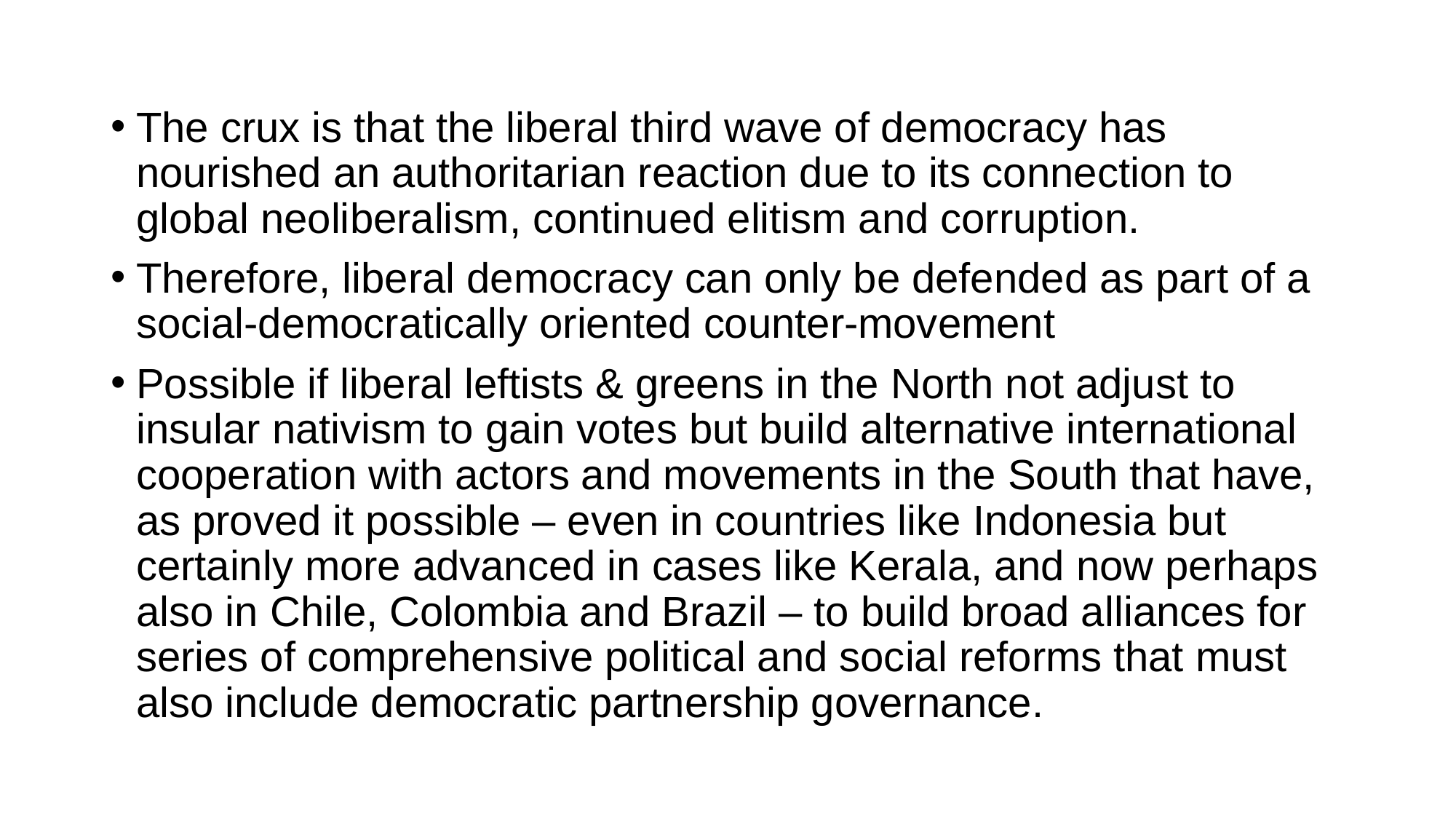

The crux is that the liberal third wave of democracy has nourished an authoritarian reaction due to its connection to global neoliberalism, continued elitism and corruption.
Therefore, liberal democracy can only be defended as part of a social-democratically oriented counter-movement
Possible if liberal leftists & greens in the North not adjust to insular nativism to gain votes but build alternative international cooperation with actors and movements in the South that have, as proved it possible – even in countries like Indonesia but certainly more advanced in cases like Kerala, and now perhaps also in Chile, Colombia and Brazil – to build broad alliances for series of comprehensive political and social reforms that must also include democratic partnership governance.